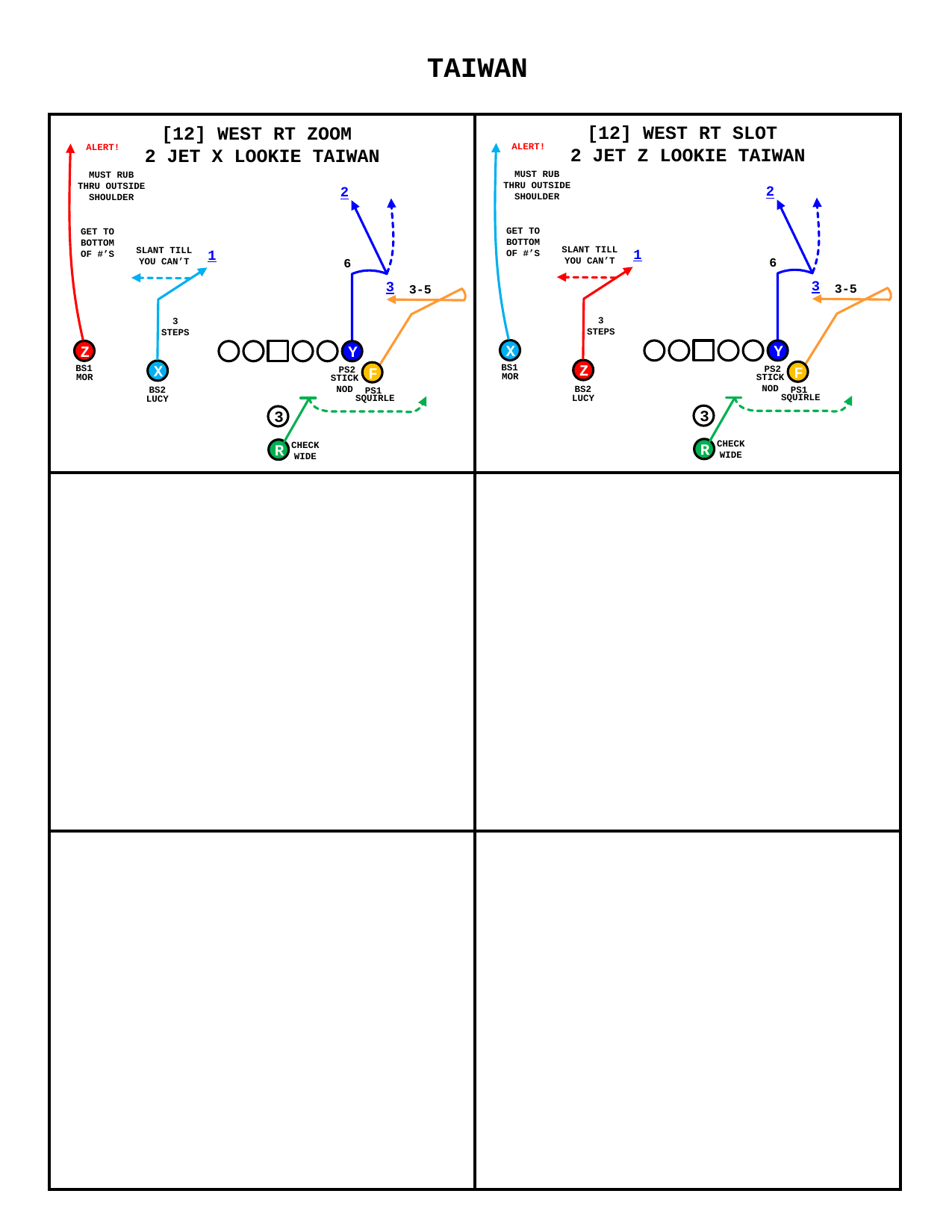

TAIWAN

[12] WEST RT SLOT
2 JET Z LOOKIE TAIWAN
[12] WEST RT ZOOM
2 JET X LOOKIE TAIWAN
ALERT!
ALERT!

MUST RUB THRU OUTSIDE SHOULDER
MUST RUB THRU OUTSIDE SHOULDER
2
2

GET TO BOTTOM OF #’S
GET TO BOTTOM OF #’S
SLANT TILL YOU CAN’T

3 STEPS
SLANT TILL YOU CAN’T

3 STEPS
1
1
6
6
3
3
3-5
3-5

X

Y
Z

Y
BS1
BS1
PS2
PS2
Z
X
F
F
MOR
STICK
NOD
MOR
STICK
NOD
BS2
BS2
PS1
PS1
SQUIRLE
SQUIRLE
LUCY
LUCY

3
3
CHECK WIDE
CHECK WIDE
R
R